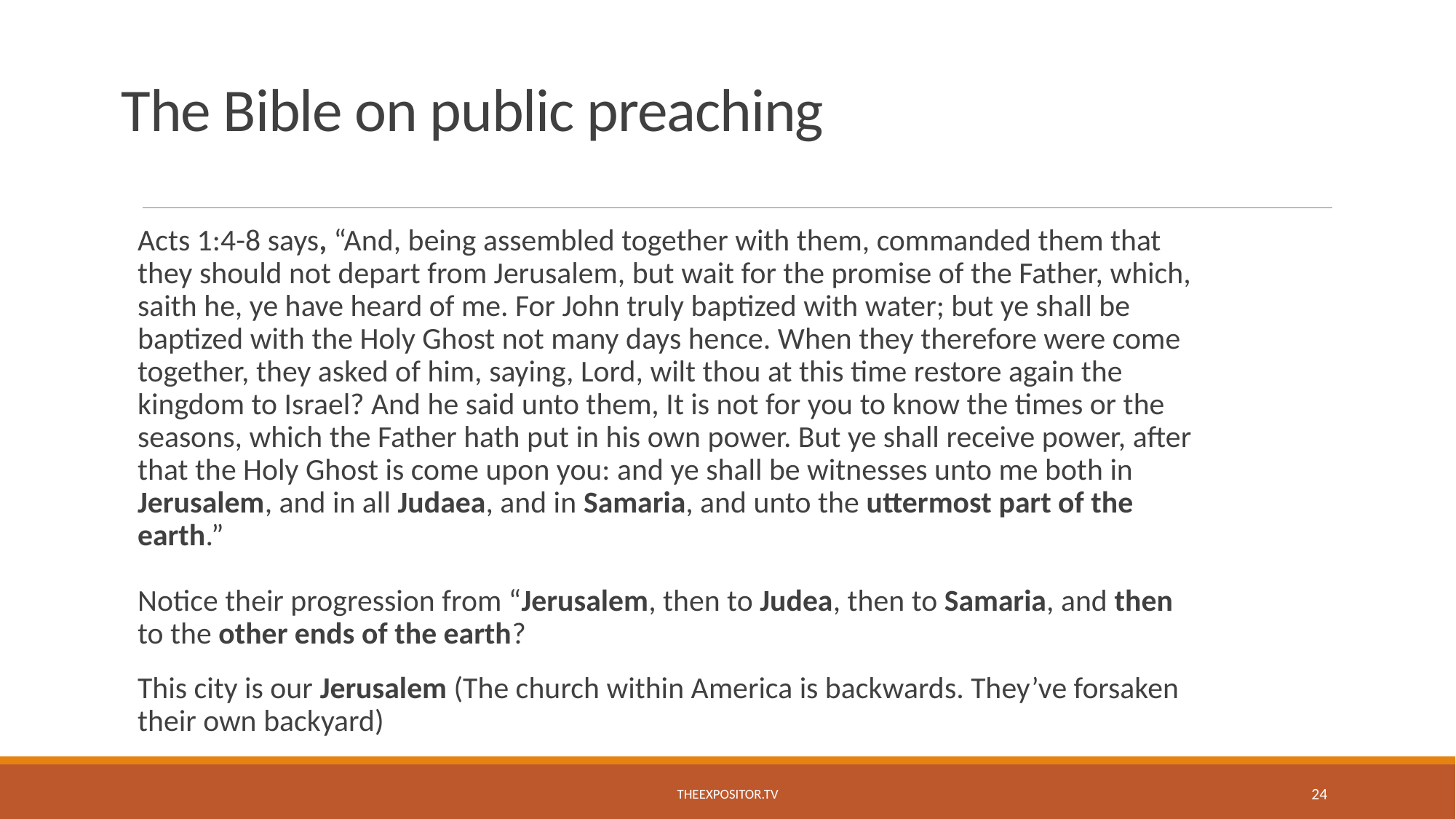

# The Bible on public preaching
Acts 1:4-8 says, “And, being assembled together with them, commanded them that they should not depart from Jerusalem, but wait for the promise of the Father, which, saith he, ye have heard of me. For John truly baptized with water; but ye shall be baptized with the Holy Ghost not many days hence. When they therefore were come together, they asked of him, saying, Lord, wilt thou at this time restore again the kingdom to Israel? And he said unto them, It is not for you to know the times or the seasons, which the Father hath put in his own power. But ye shall receive power, after that the Holy Ghost is come upon you: and ye shall be witnesses unto me both in Jerusalem, and in all Judaea, and in Samaria, and unto the uttermost part of the earth.”
Notice their progression from “Jerusalem, then to Judea, then to Samaria, and then to the other ends of the earth?
This city is our Jerusalem (The church within America is backwards. They’ve forsaken their own backyard)
TheExpositor.tv
24